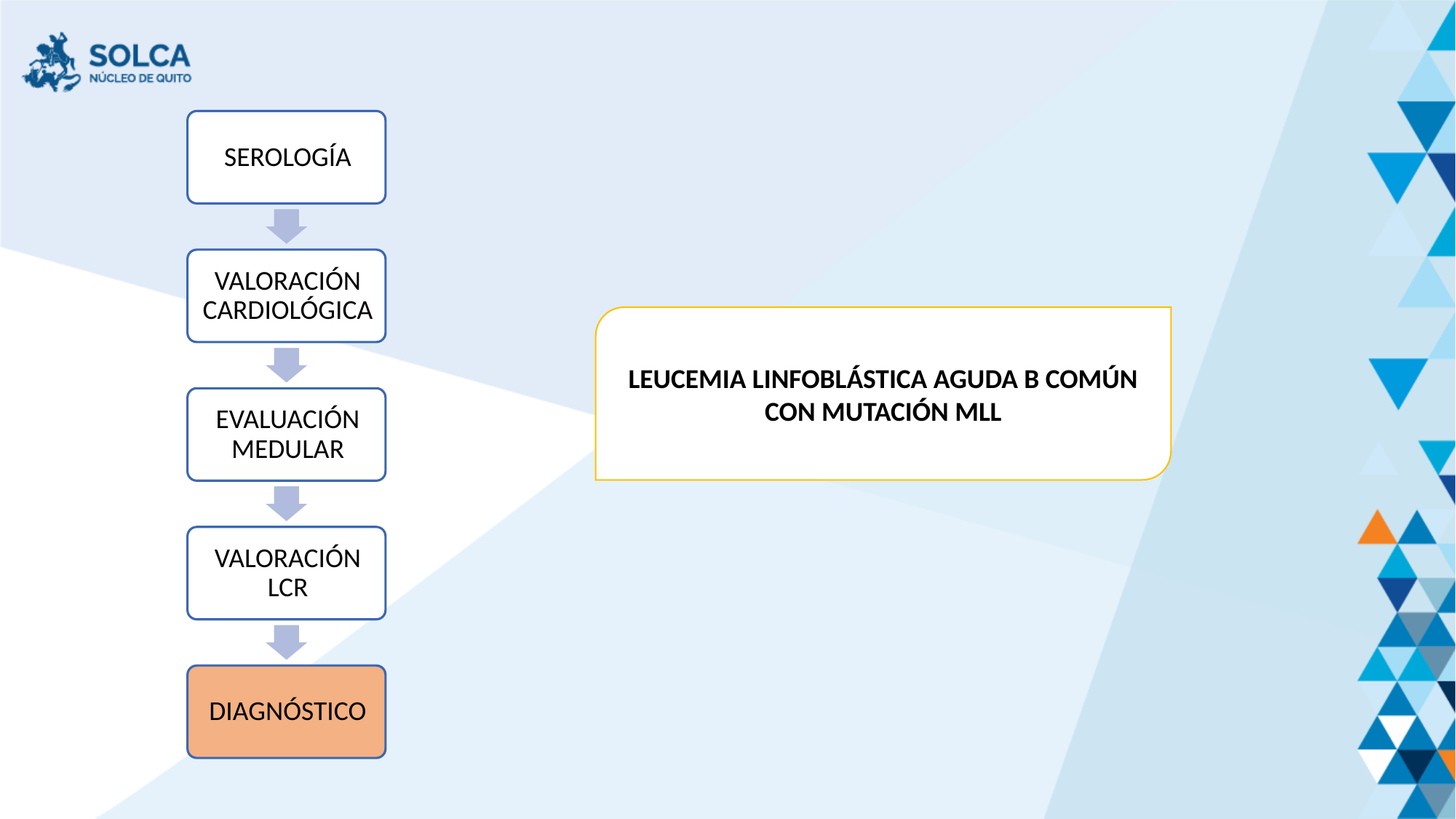

SEROLOGÍA

VALORACIÓN CARDIOLÓGICA

EVALUACIÓN MEDULAR

VALORACIÓN LCR

DIAGNÓSTICO
LEUCEMIA LINFOBLÁSTICA AGUDA B COMÚN CON MUTACIÓN MLL